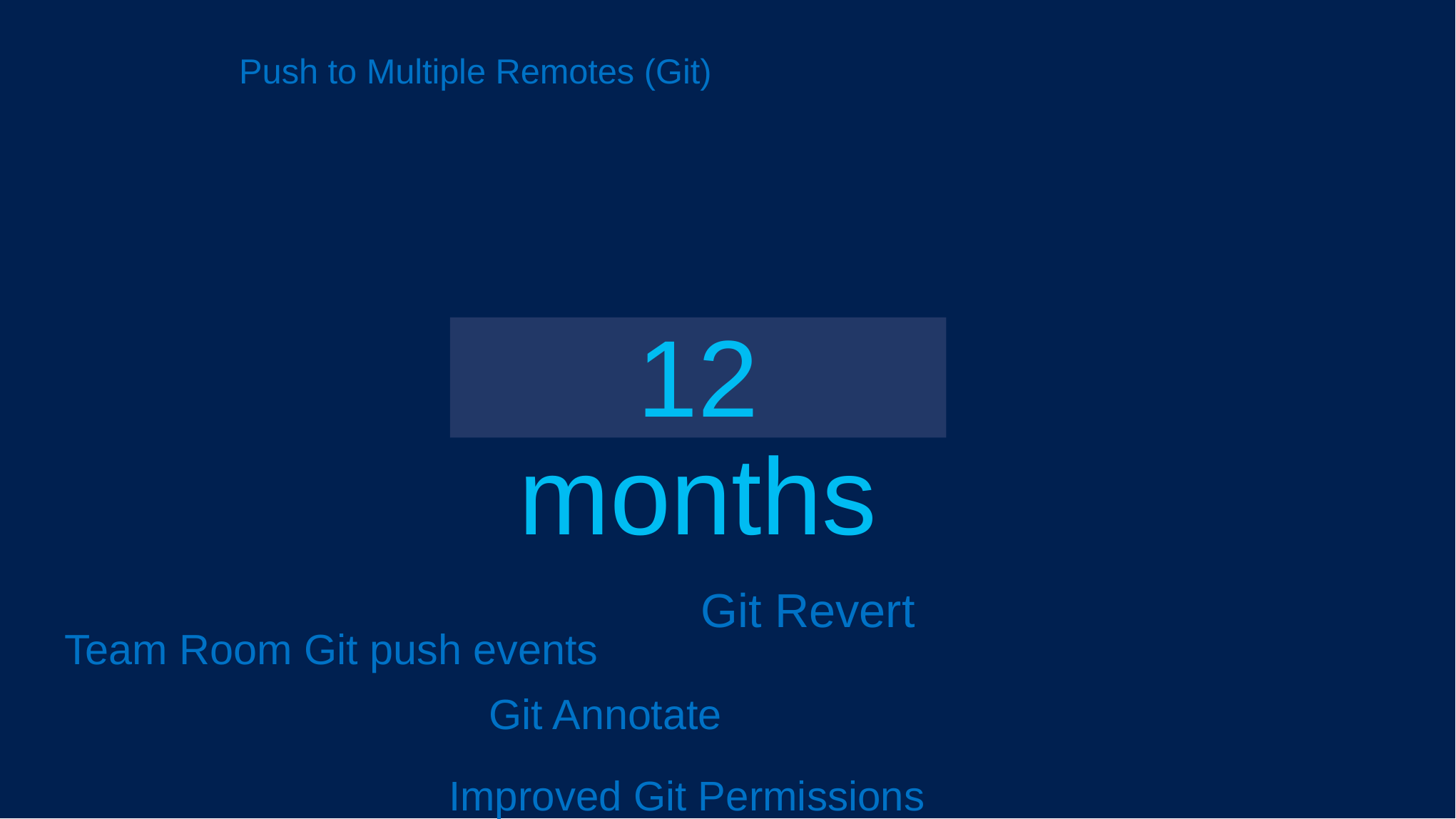

Push to Multiple Remotes (Git)
12 months
Git Revert
Team Room Git push events
Git Annotate
Improved Git Permissions